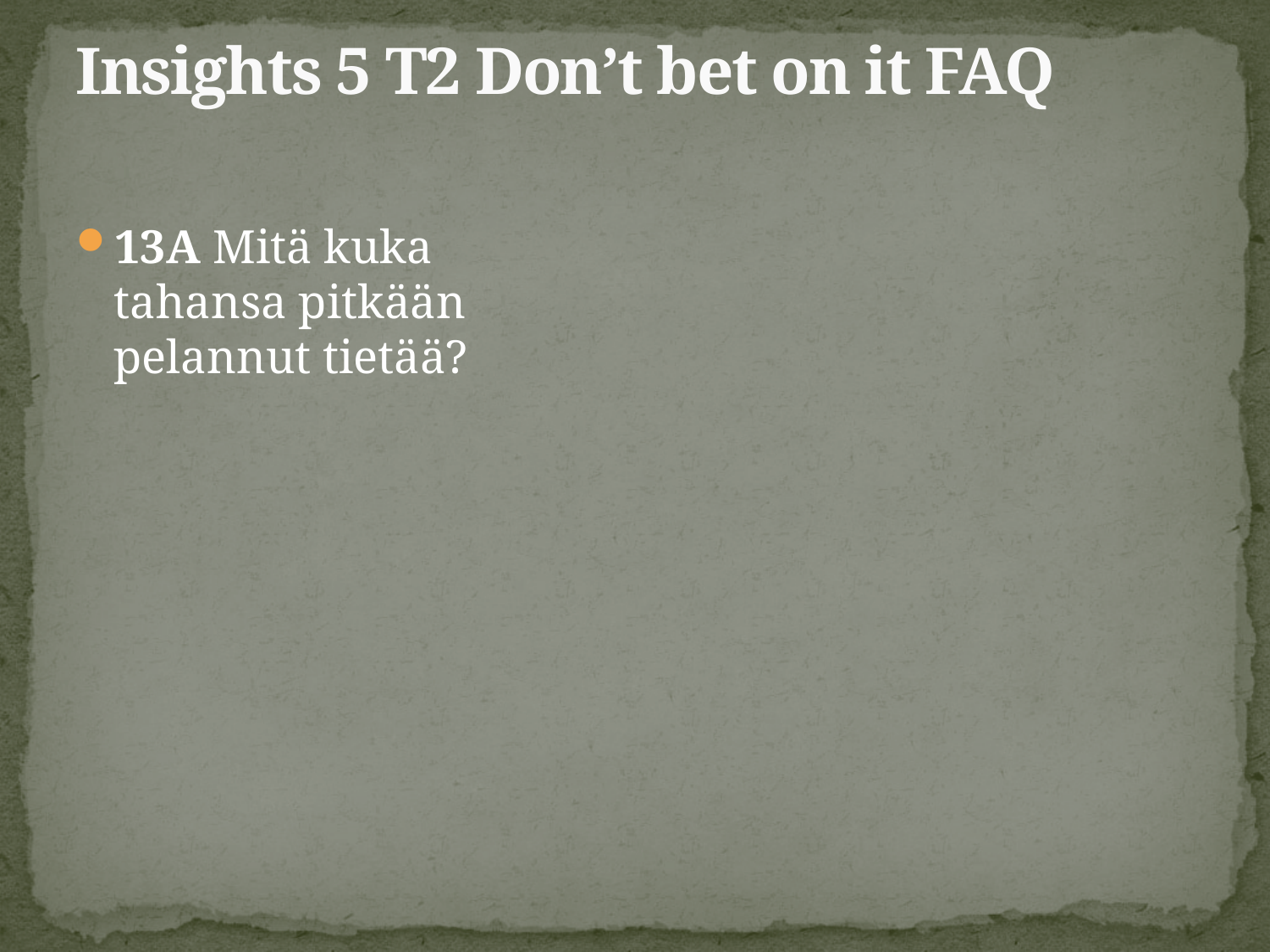

# Insights 5 T2 Don’t bet on it FAQ
13A Mitä kuka tahansa pitkään pelannut tietää?